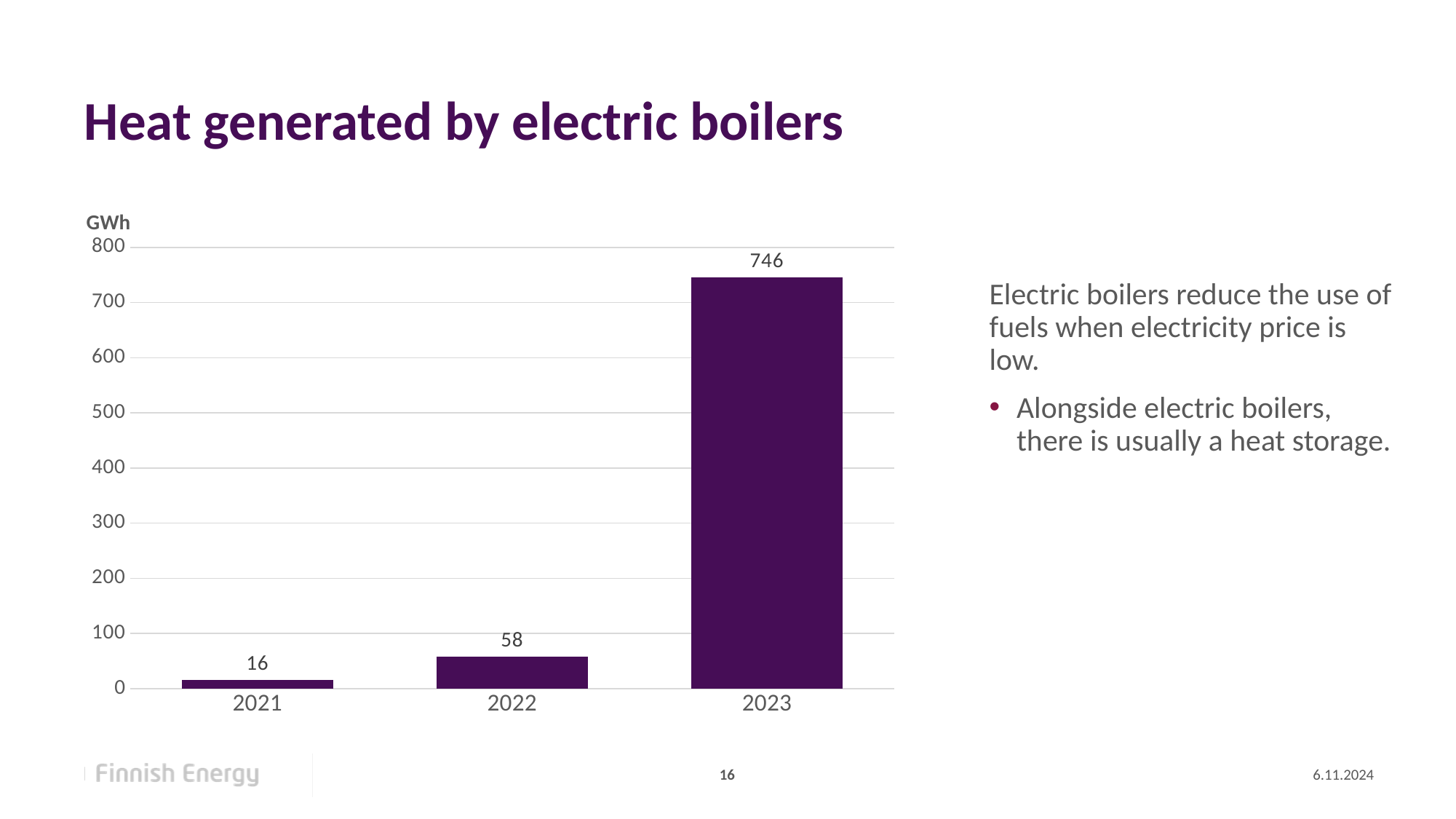

# Heat generated by electric boilers

### Chart

| Category | Sähkökattiloiden tuottama lämpö |
|---|---|
| 2021 | 16.00015 |
| 2022 | 57.8799 |
| 2023 | 745.639 |
Electric boilers reduce the use of fuels when electricity price is low.
Alongside electric boilers, there is usually a heat storage.
16
6.11.2024